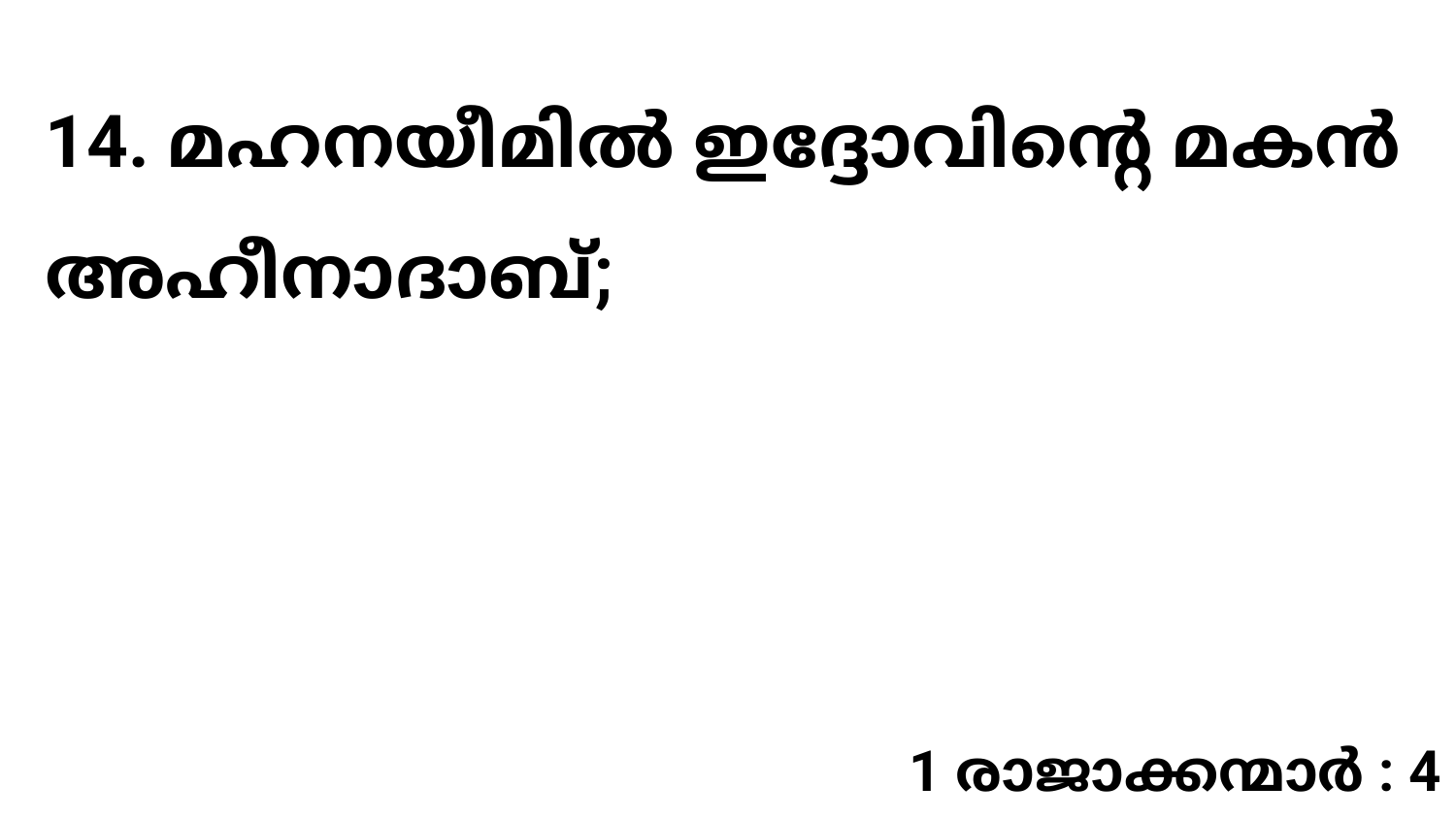

14. മഹനയീമിൽ ഇദ്ദോവിന്റെ മകൻ അഹീനാദാബ്;
1 രാജാക്കന്മാർ : 4